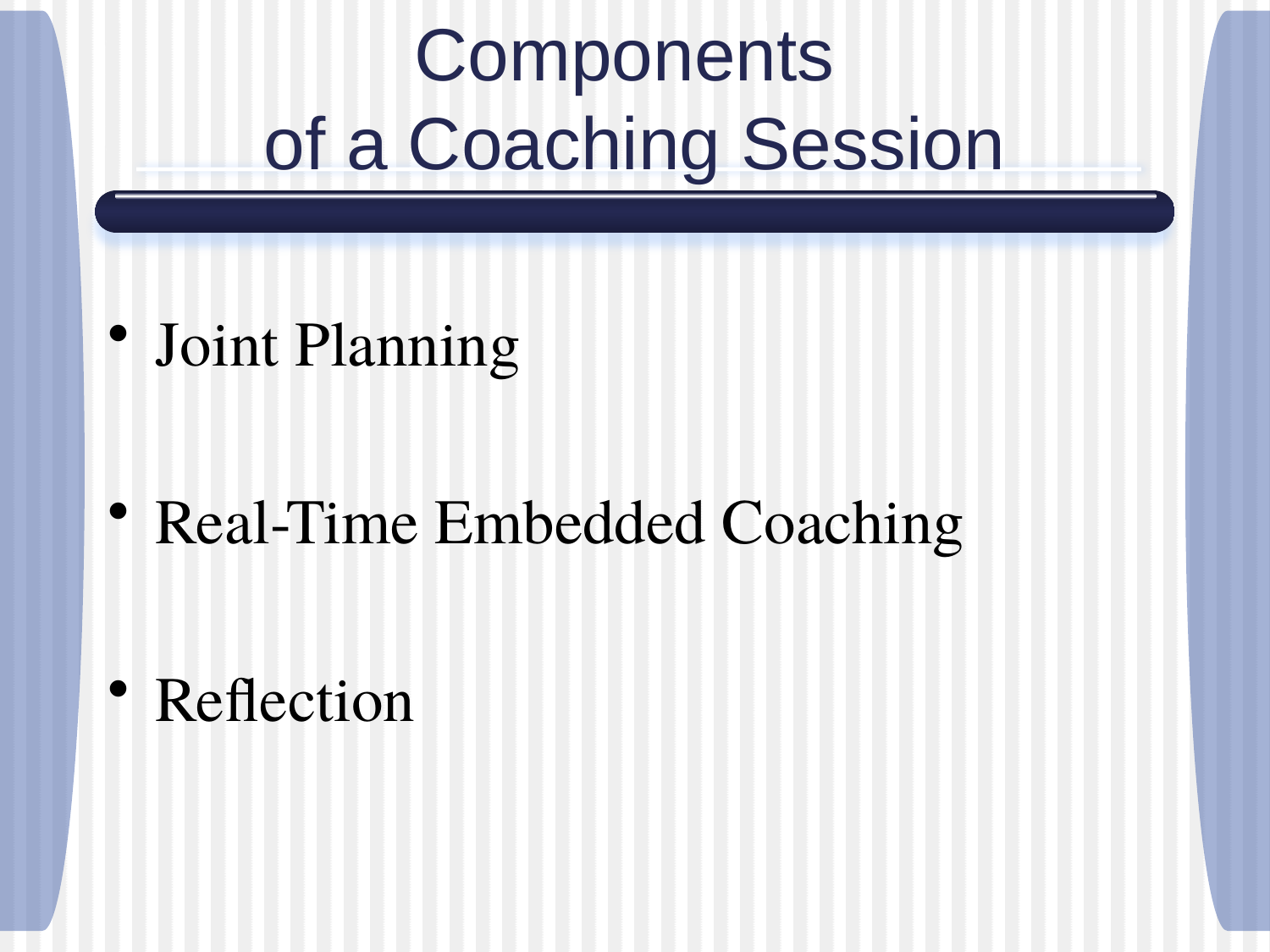

# Components of a Coaching Session
Joint Planning

Real-Time Embedded Coaching

Reflection